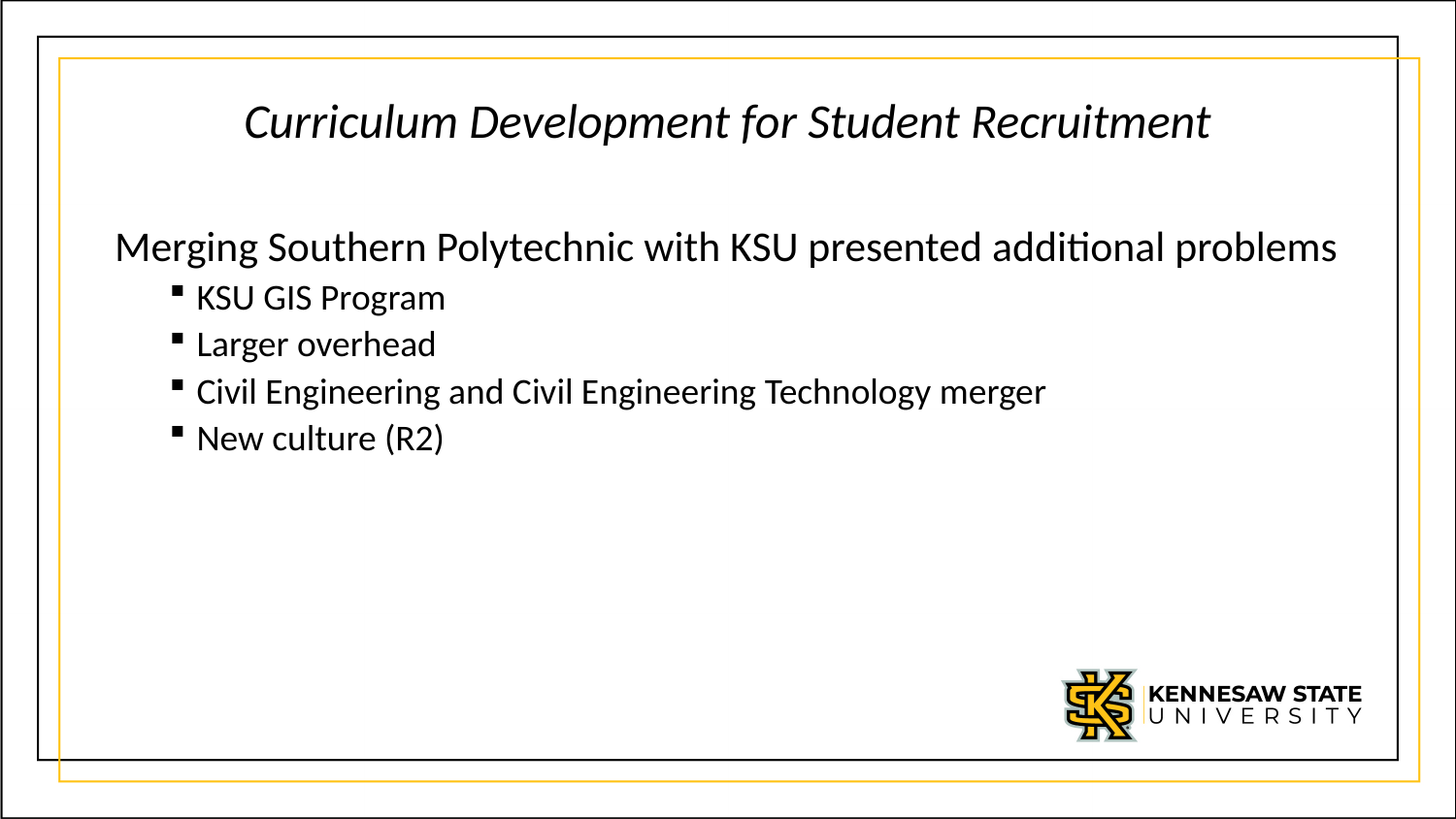

# Curriculum Development for Student Recruitment
Merging Southern Polytechnic with KSU presented additional problems
KSU GIS Program
Larger overhead
Civil Engineering and Civil Engineering Technology merger
New culture (R2)